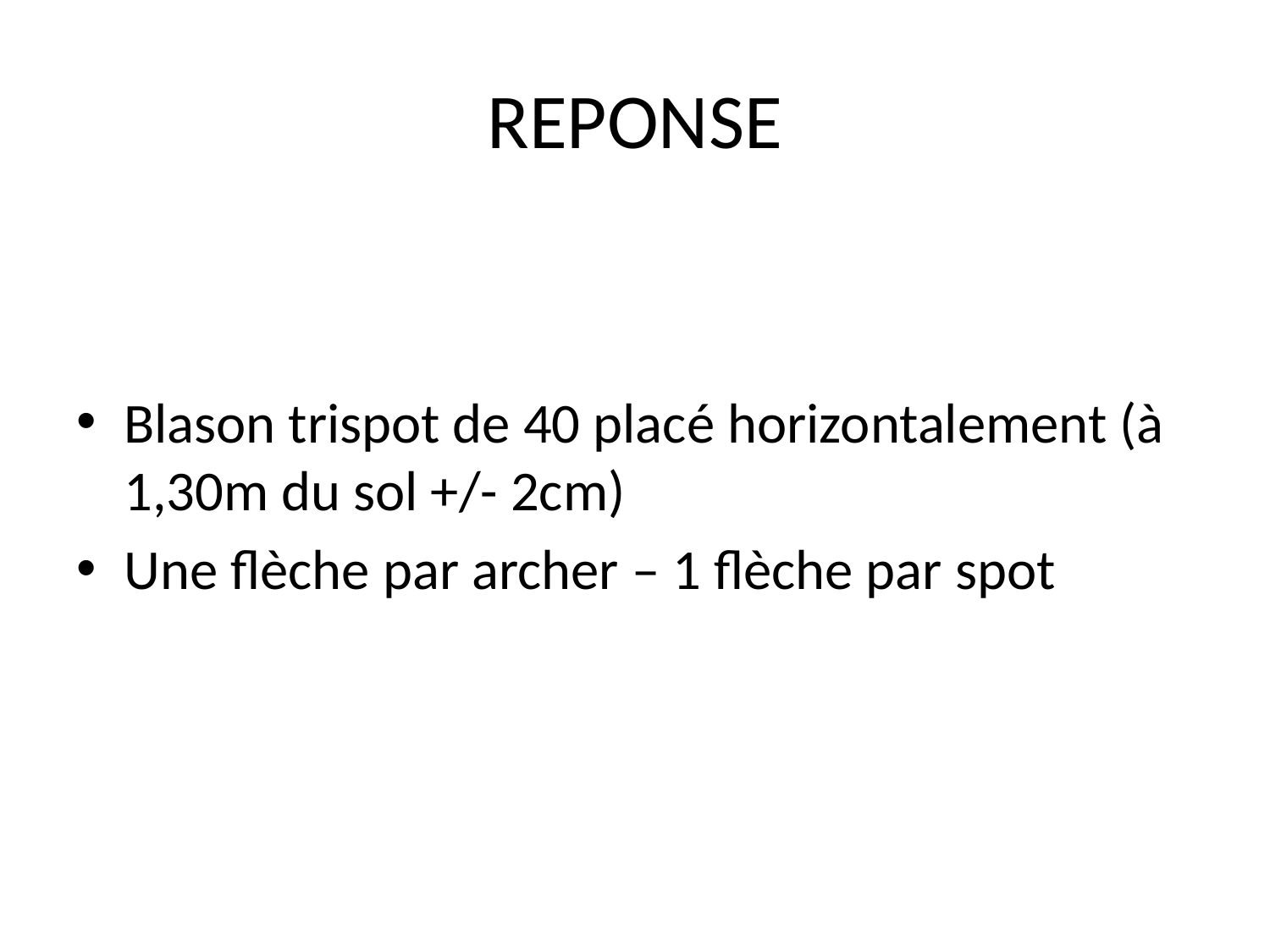

# REPONSE

Blason trispot de 40 placé horizontalement (à 1,30m du sol +/- 2cm)
Une flèche par archer – 1 flèche par spot